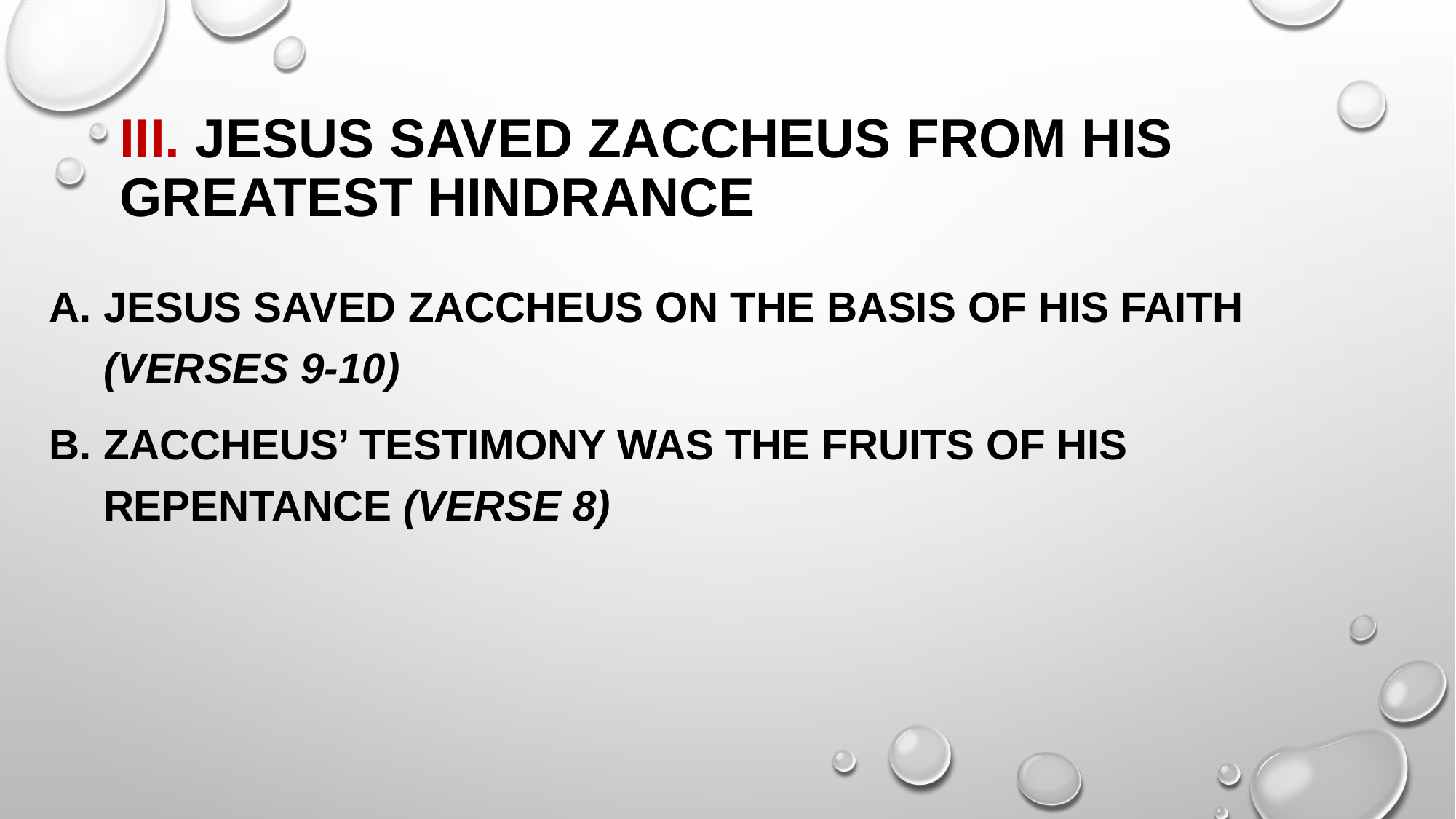

# III. Jesus saved Zaccheus from his greatest hindrance
Jesus saved Zaccheus on the basis of his faith (verses 9-10)
Zaccheus’ testimony was the fruits of his repentance (Verse 8)